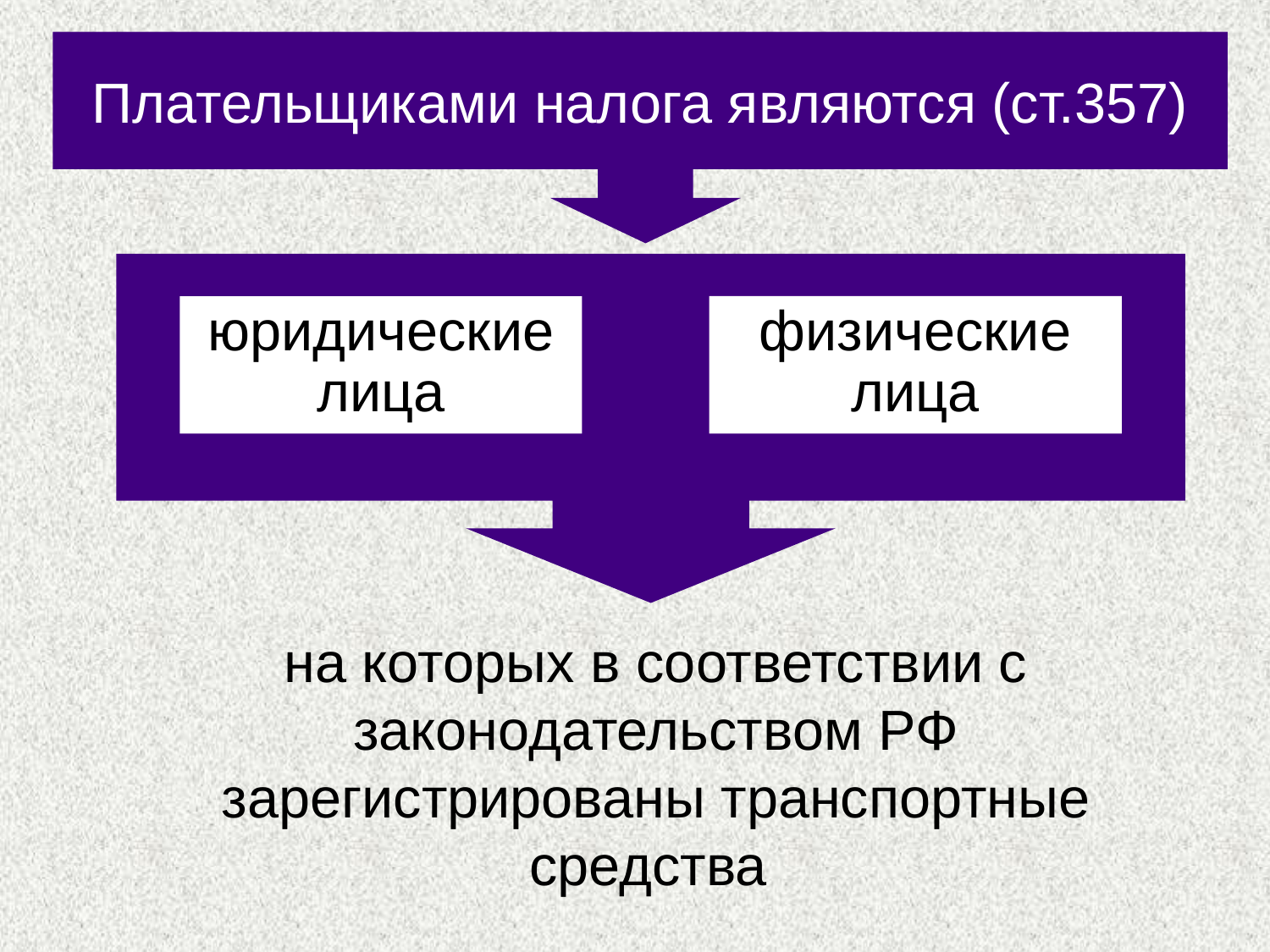

# Плательщиками налога являются (ст.357)

юридические лица
физические лица
на которых в соответствии с законодательством РФ зарегистрированы транспортные средства